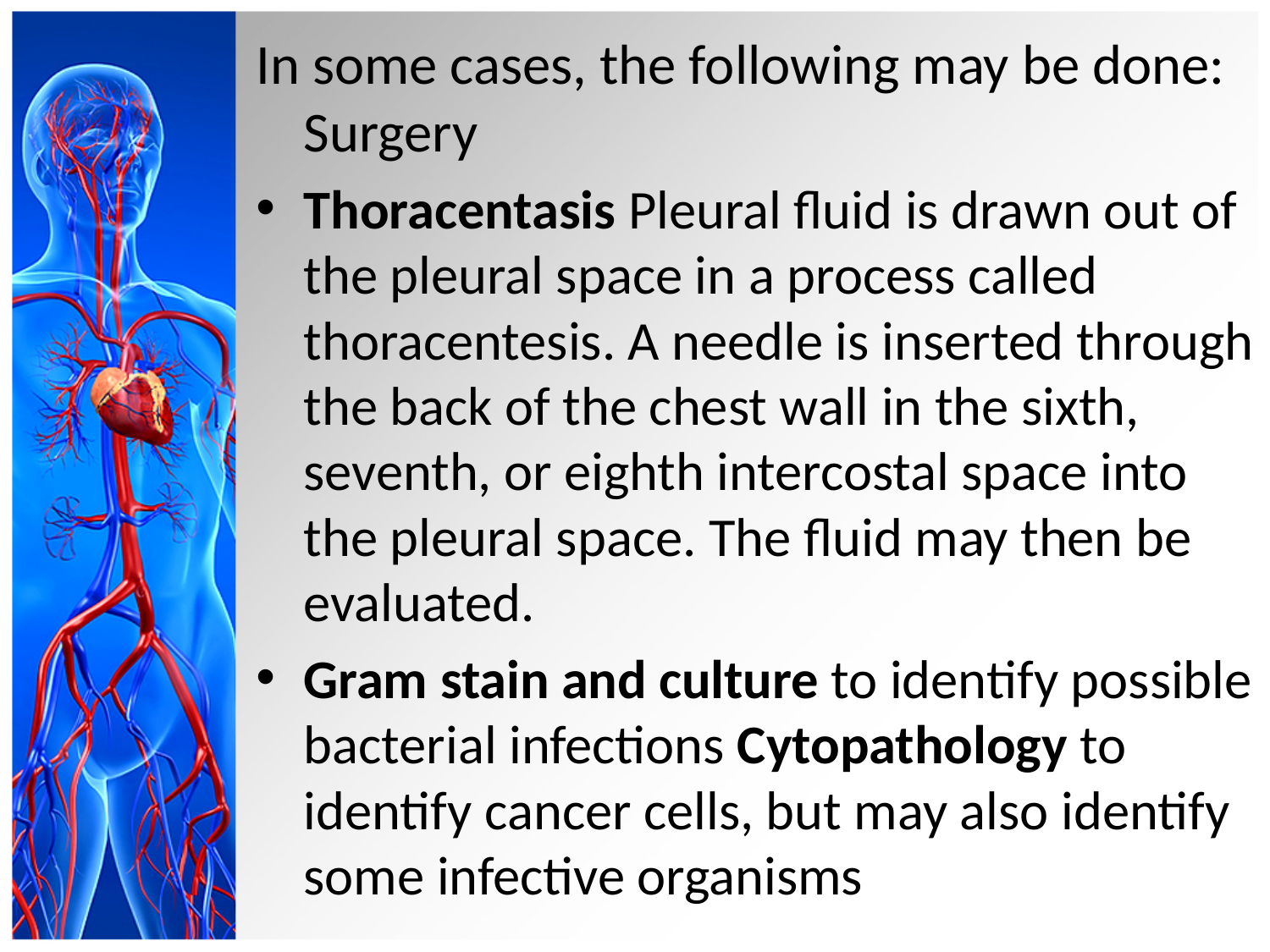

In some cases, the following may be done: Surgery
Thoracentasis Pleural fluid is drawn out of the pleural space in a process called thoracentesis. A needle is inserted through the back of the chest wall in the sixth, seventh, or eighth intercostal space into the pleural space. The fluid may then be evaluated.
Gram stain and culture to identify possible bacterial infections Cytopathology to identify cancer cells, but may also identify some infective organisms